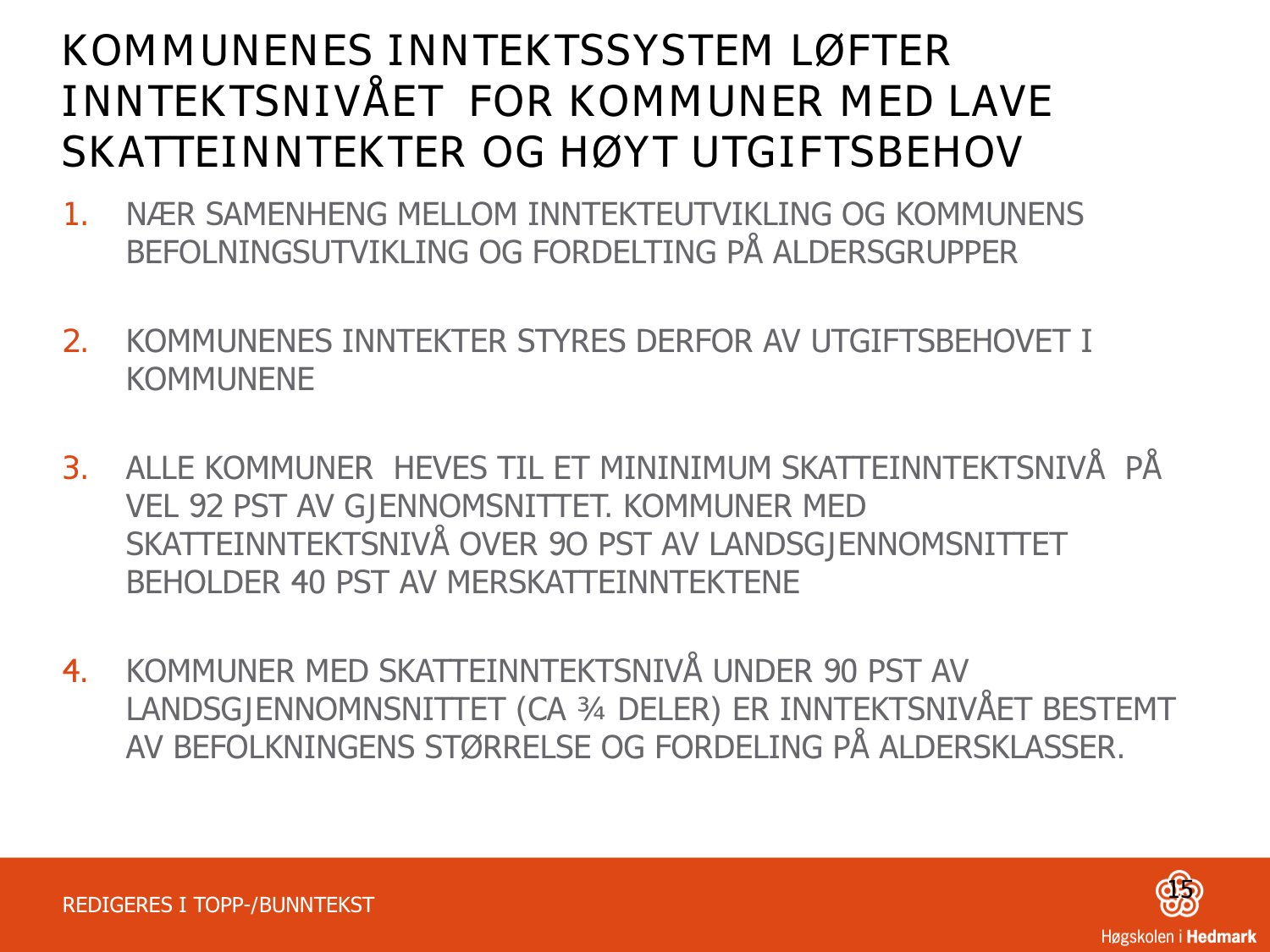

# KOMMUNENES INNTEKTSSYSTEM LØFTER INNTEKTSNIVÅET  FOR KOMMUNER MED LAVE SKATTEINNTEKTER OG HØYT UTGIFTSBEHOV
NÆR SAMENHENG MELLOM INNTEKTEUTVIKLING OG KOMMUNENS BEFOLNINGSUTVIKLING OG FORDELTING PÅ ALDERSGRUPPER

KOMMUNENES INNTEKTER STYRES DERFOR AV UTGIFTSBEHOVET I KOMMUNENE

ALLE KOMMUNER  HEVES TIL ET MININIMUM SKATTEINNTEKTSNIVÅ  PÅ VEL 92 PST AV GJENNOMSNITTET. KOMMUNER MED SKATTEINNTEKTSNIVÅ OVER 9O PST AV LANDSGJENNOMSNITTET BEHOLDER 40 PST AV MERSKATTEINNTEKTENE

KOMMUNER MED SKATTEINNTEKTSNIVÅ UNDER 90 PST AV LANDSGJENNOMNSNITTET (CA ¾ DELER) ER INNTEKTSNIVÅET BESTEMT AV BEFOLKNINGENS STØRRELSE OG FORDELING PÅ ALDERSKLASSER.

15
REDIGERES I TOPP-/BUNNTEKST